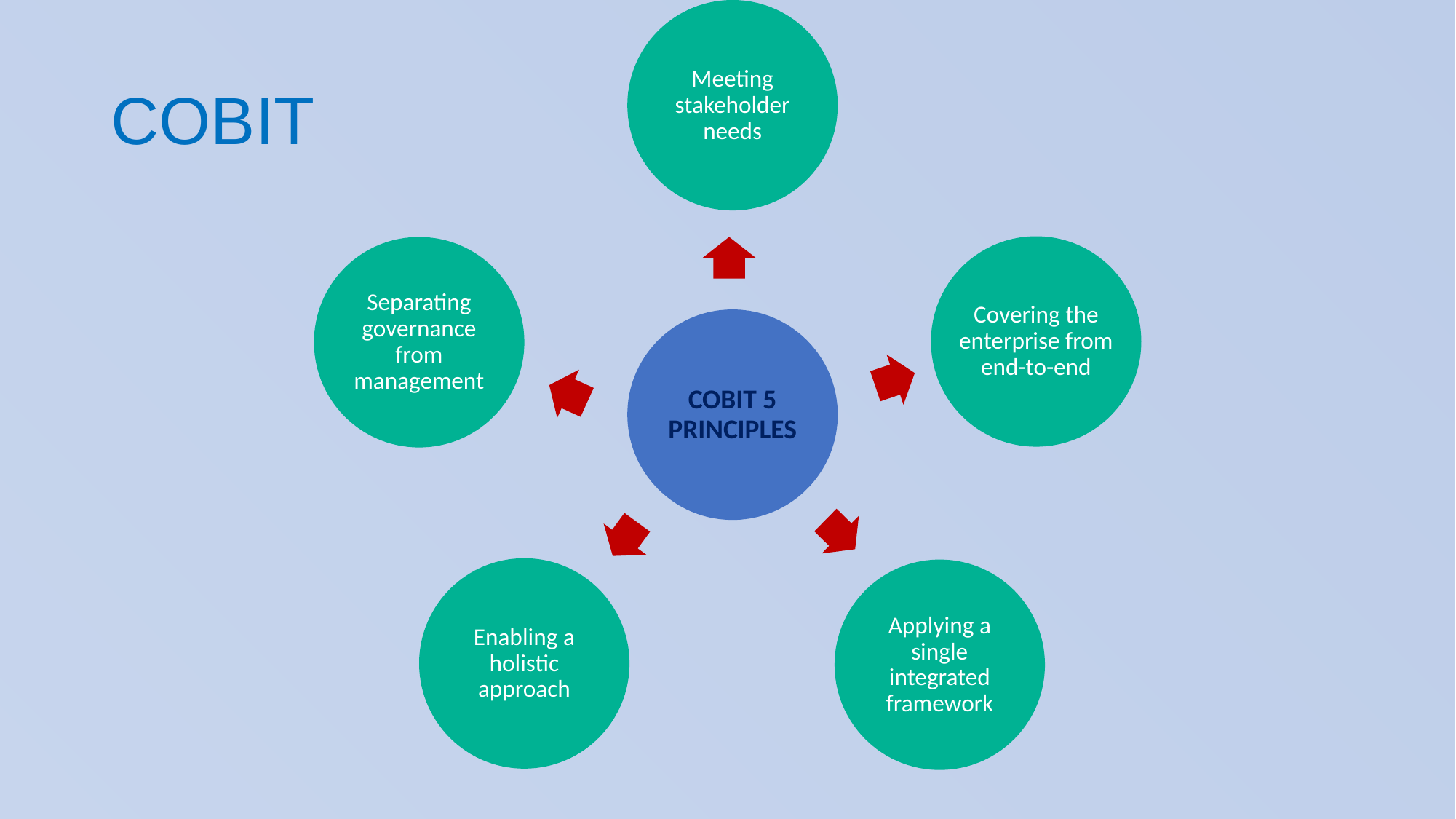

Meeting stakeholder needs
# COBIT

Covering the enterprise from end-to-end
Separating governance from management
COBIT 5 PRINCIPLES

Enabling a holistic approach
Applying a single integrated framework